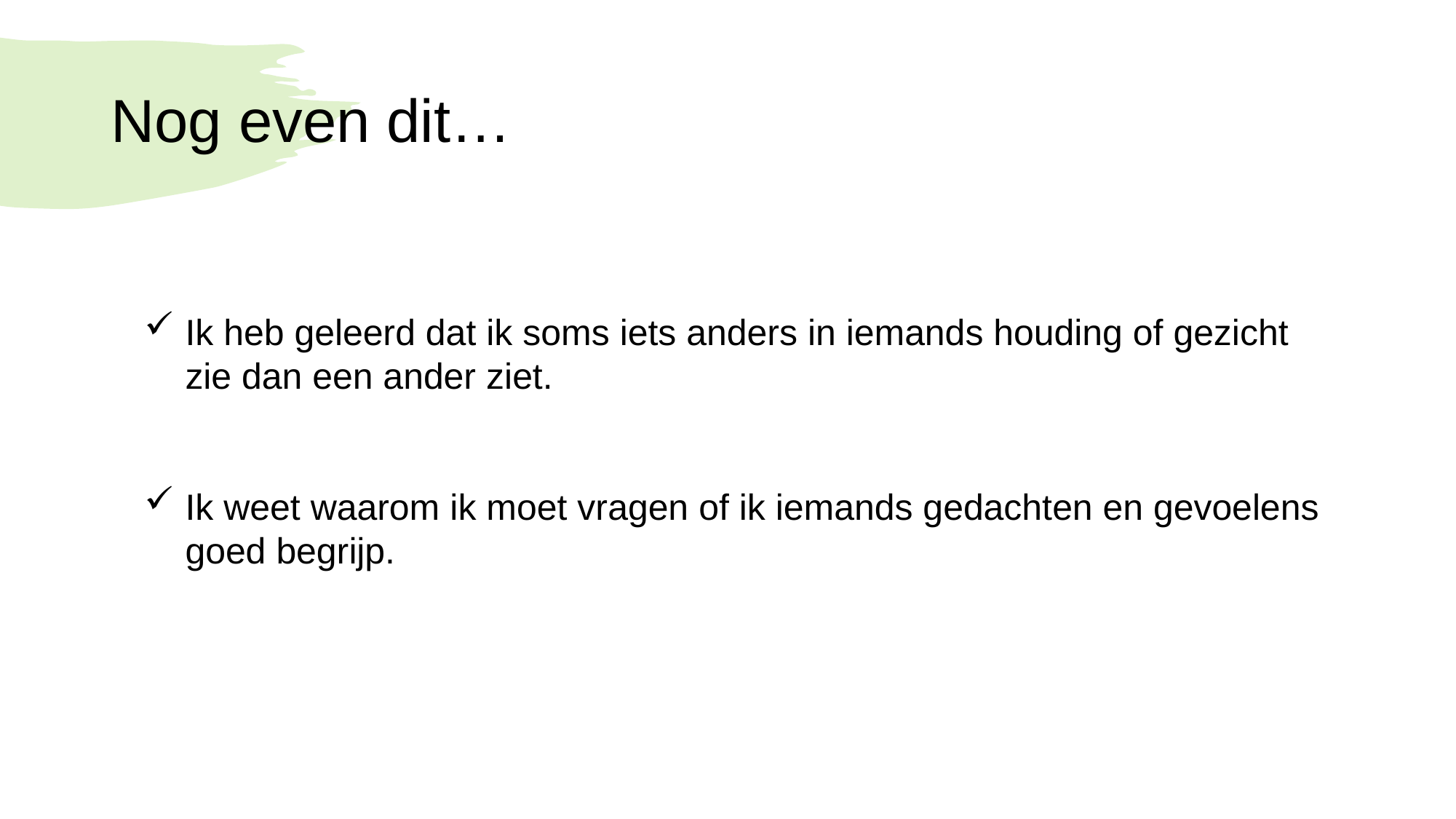

# Nog even dit…
Ik heb geleerd dat ik soms iets anders in iemands houding of gezicht zie dan een ander ziet.

Ik weet waarom ik moet vragen of ik iemands gedachten en gevoelens goed begrijp.